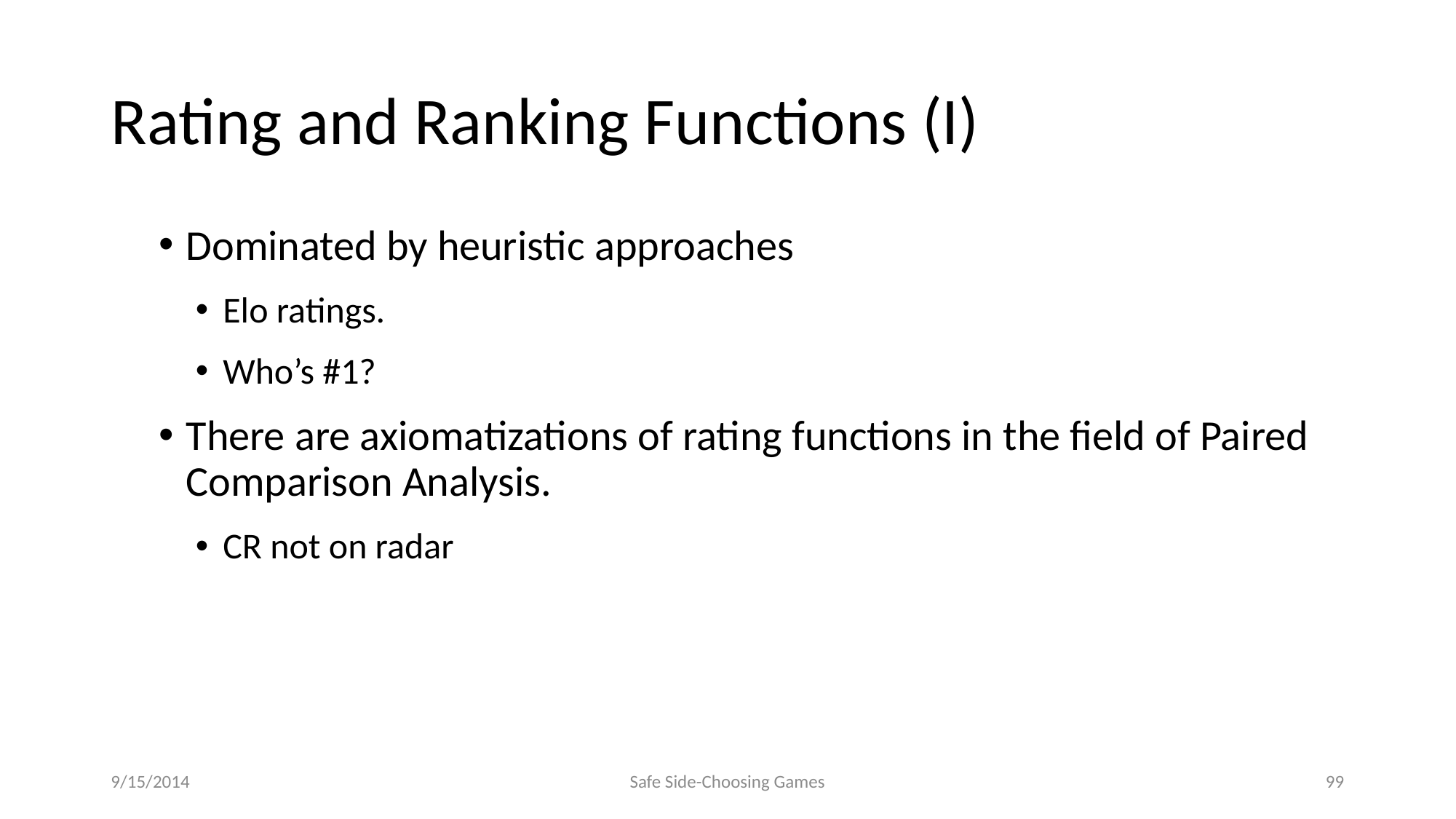

# Rating and Ranking Functions (I)
Dominated by heuristic approaches
Elo ratings.
Who’s #1?
There are axiomatizations of rating functions in the field of Paired Comparison Analysis.
CR not on radar
9/15/2014
Safe Side-Choosing Games
99